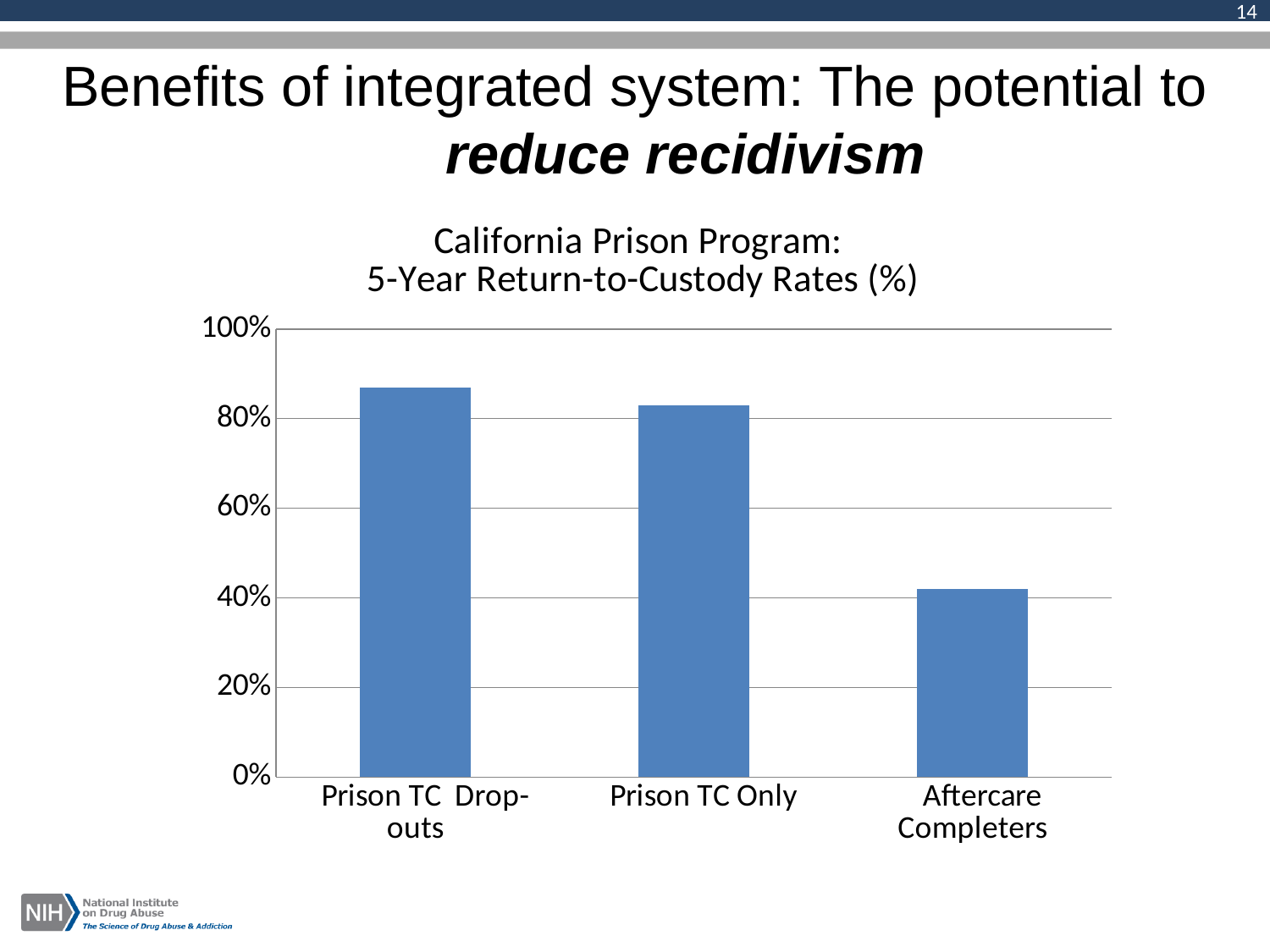

14
# Benefits of integrated system: The potential to reduce recidivism

### Chart: California Prison Program: 5-Year Return-to-Custody Rates (%)

| Category | % Returned |
|---|---|
|    Prison TC  Drop-outs | 0.87 |
|    Prison TC Only | 0.83 |
|    Aftercare Completers | 0.42 |